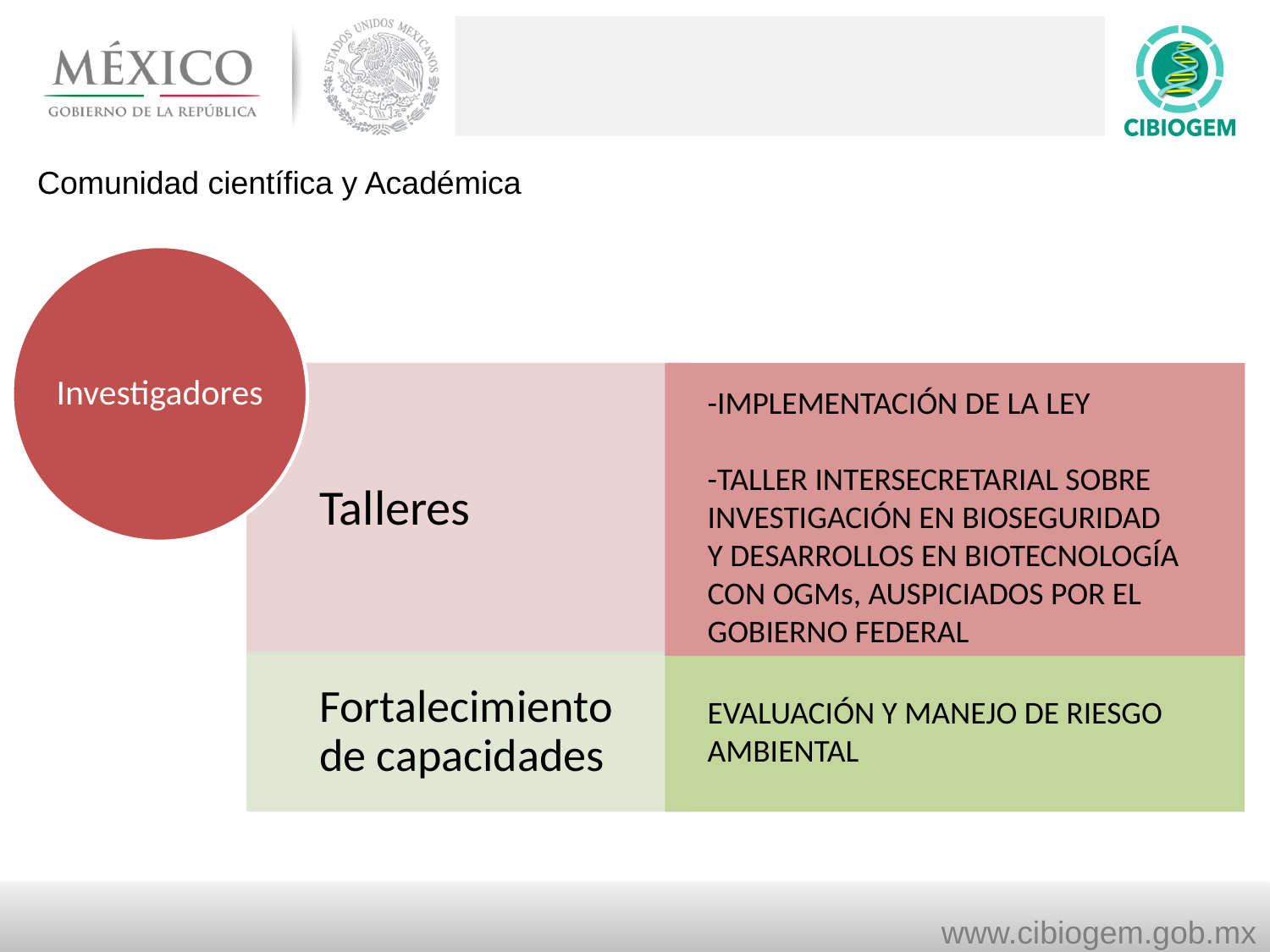

Comunidad científica y Académica
Talleres
Fortalecimiento de capacidades
Investigadores

-IMPLEMENTACIÓN DE LA LEY

-TALLER INTERSECRETARIAL SOBRE INVESTIGACIÓN EN BIOSEGURIDAD Y DESARROLLOS EN BIOTECNOLOGÍA CON OGMs, AUSPICIADOS POR EL GOBIERNO FEDERAL

EVALUACIÓN Y MANEJO DE RIESGO AMBIENTAL